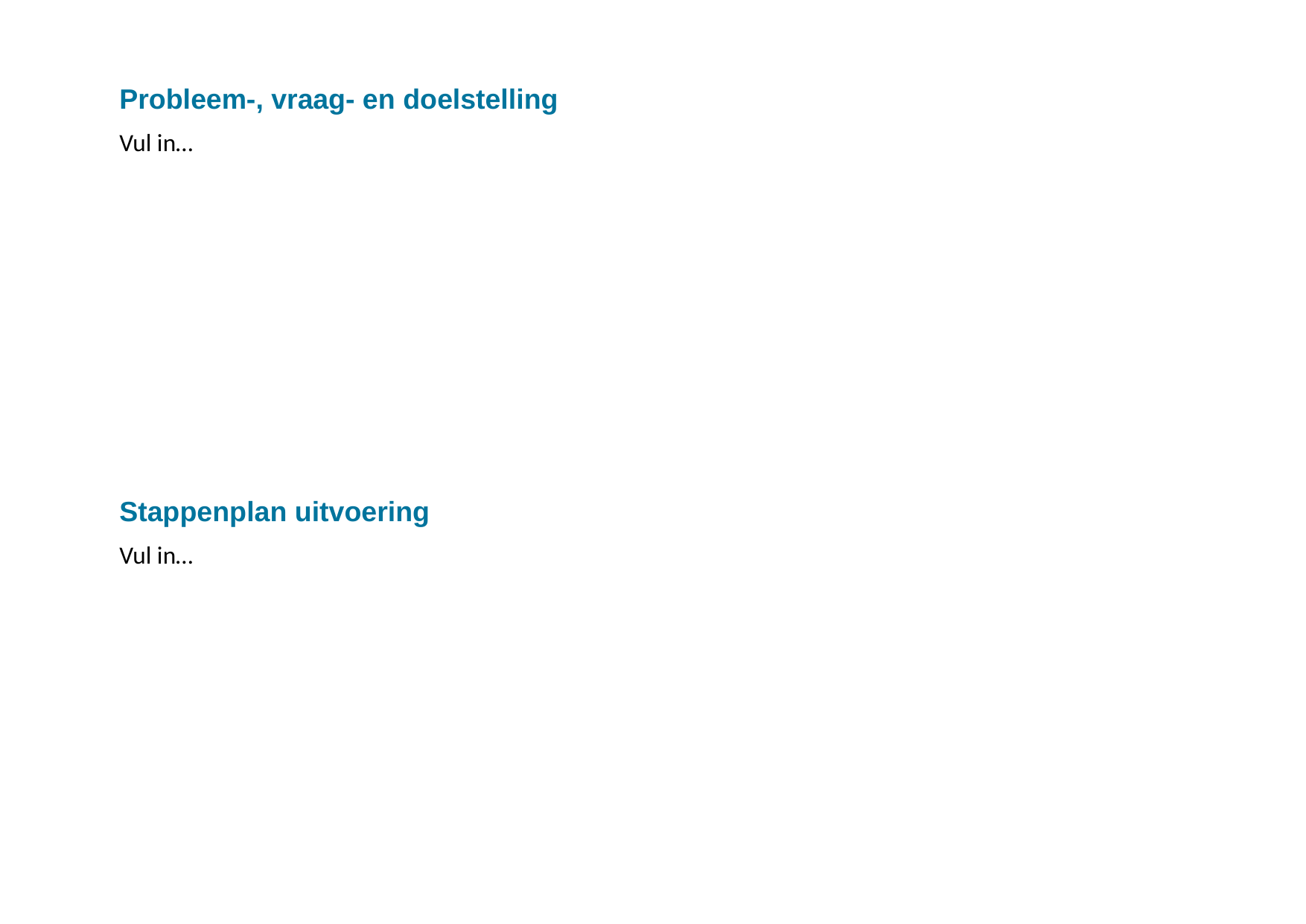

Probleem-, vraag- en doelstelling
Vul in…
Stappenplan uitvoering
Vul in…